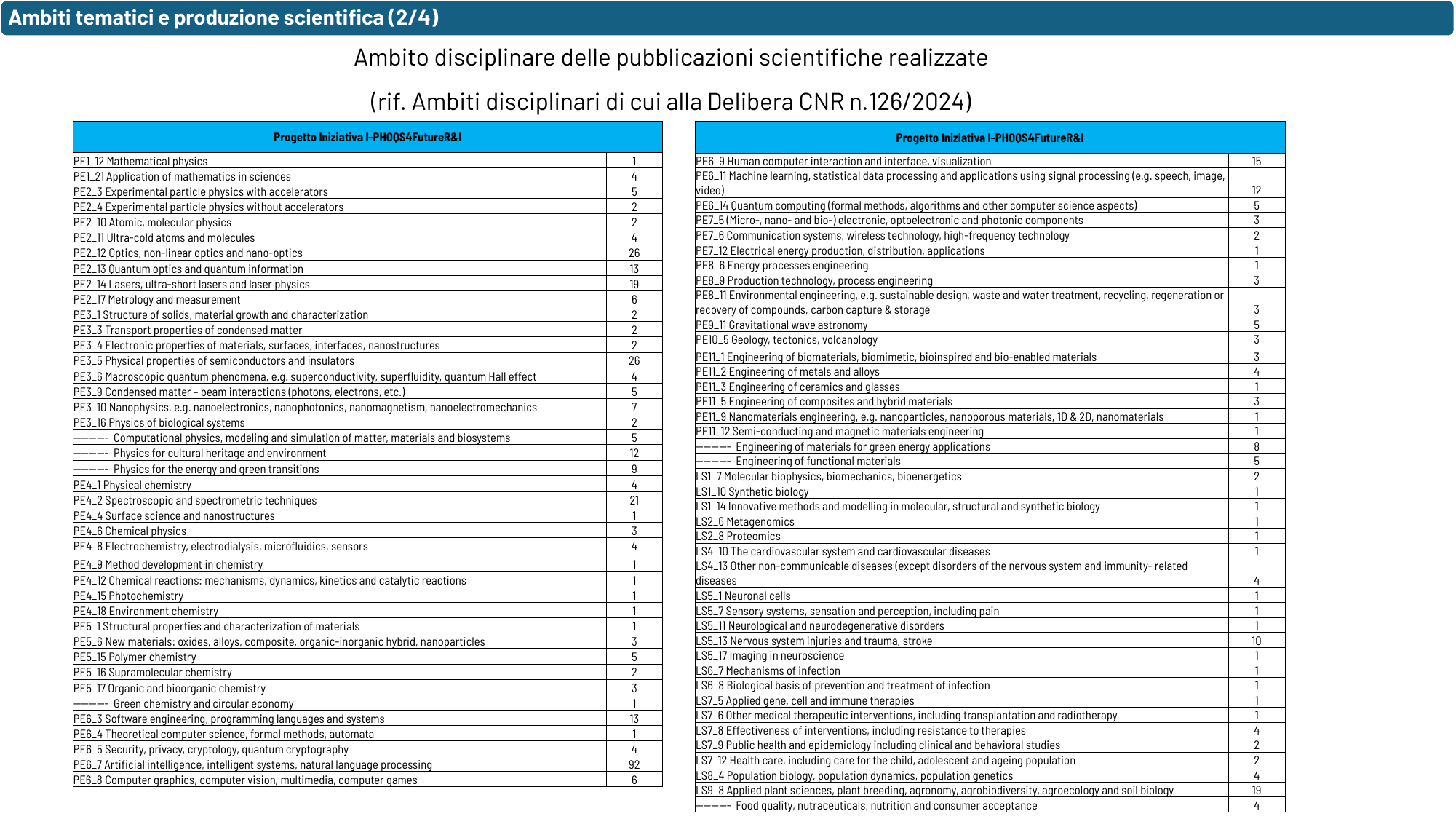

Ambiti tematici e produzione scientifica (2/4)
Ambito disciplinare delle pubblicazioni scientifiche realizzate
(rif. Ambiti disciplinari di cui alla Delibera CNR n.126/2024)
| Progetto Iniziativa I-PHOQS4FutureR&I |  |
| --- | --- |
| PE1\_12 Mathematical physics | 1 |
| PE1\_21 Application of mathematics in sciences | 4 |
| PE2\_3 Experimental particle physics with accelerators | 5 |
| PE2\_4 Experimental particle physics without accelerators | 2 |
| PE2\_10 Atomic, molecular physics | 2 |
| PE2\_11 Ultra-cold atoms and molecules | 4 |
| PE2\_12 Optics, non-linear optics and nano-optics | 26 |
| PE2\_13 Quantum optics and quantum information | 13 |
| PE2\_14 Lasers, ultra-short lasers and laser physics | 19 |
| PE2\_17 Metrology and measurement | 6 |
| PE3\_1 Structure of solids, material growth and characterization | 2 |
| PE3\_3 Transport properties of condensed matter | 2 |
| PE3\_4 Electronic properties of materials, surfaces, interfaces, nanostructures | 2 |
| PE3\_5 Physical properties of semiconductors and insulators | 26 |
| PE3\_6 Macroscopic quantum phenomena, e.g. superconductivity, superfluidity, quantum Hall effect | 4 |
| PE3\_9 Condensed matter – beam interactions (photons, electrons, etc.) | 5 |
| PE3\_10 Nanophysics, e.g. nanoelectronics, nanophotonics, nanomagnetism, nanoelectromechanics | 7 |
| PE3\_16 Physics of biological systems | 2 |
| --------- Computational physics, modeling and simulation of matter, materials and biosystems | 5 |
| --------- Physics for cultural heritage and environment | 12 |
| --------- Physics for the energy and green transitions | 9 |
| PE4\_1 Physical chemistry | 4 |
| PE4\_2 Spectroscopic and spectrometric techniques | 21 |
| PE4\_4 Surface science and nanostructures | 1 |
| PE4\_6 Chemical physics | 3 |
| PE4\_8 Electrochemistry, electrodialysis, microfluidics, sensors | 4 |
| PE4\_9 Method development in chemistry | 1 |
| PE4\_12 Chemical reactions: mechanisms, dynamics, kinetics and catalytic reactions | 1 |
| PE4\_15 Photochemistry | 1 |
| PE4\_18 Environment chemistry | 1 |
| PE5\_1 Structural properties and characterization of materials | 1 |
| PE5\_6 New materials: oxides, alloys, composite, organic-inorganic hybrid, nanoparticles | 3 |
| PE5\_15 Polymer chemistry | 5 |
| PE5\_16 Supramolecular chemistry | 2 |
| PE5\_17 Organic and bioorganic chemistry | 3 |
| --------- Green chemistry and circular economy | 1 |
| PE6\_3 Software engineering, programming languages and systems | 13 |
| PE6\_4 Theoretical computer science, formal methods, automata | 1 |
| PE6\_5 Security, privacy, cryptology, quantum cryptography | 4 |
| PE6\_7 Artificial intelligence, intelligent systems, natural language processing | 92 |
| PE6\_8 Computer graphics, computer vision, multimedia, computer games | 6 |
| Progetto Iniziativa I-PHOQS4FutureR&I |  |
| --- | --- |
| PE6\_9 Human computer interaction and interface, visualization | 15 |
| PE6\_11 Machine learning, statistical data processing and applications using signal processing (e.g. speech, image, video) | 12 |
| PE6\_14 Quantum computing (formal methods, algorithms and other computer science aspects) | 5 |
| PE7\_5 (Micro-, nano- and bio-) electronic, optoelectronic and photonic components | 3 |
| PE7\_6 Communication systems, wireless technology, high-frequency technology | 2 |
| PE7\_12 Electrical energy production, distribution, applications | 1 |
| PE8\_6 Energy processes engineering | 1 |
| PE8\_9 Production technology, process engineering | 3 |
| PE8\_11 Environmental engineering, e.g. sustainable design, waste and water treatment, recycling, regeneration or recovery of compounds, carbon capture & storage | 3 |
| PE9\_11 Gravitational wave astronomy | 5 |
| PE10\_5 Geology, tectonics, volcanology | 3 |
| PE11\_1 Engineering of biomaterials, biomimetic, bioinspired and bio-enabled materials | 3 |
| PE11\_2 Engineering of metals and alloys | 4 |
| PE11\_3 Engineering of ceramics and glasses | 1 |
| PE11\_5 Engineering of composites and hybrid materials | 3 |
| PE11\_9 Nanomaterials engineering, e.g. nanoparticles, nanoporous materials, 1D & 2D, nanomaterials | 1 |
| PE11\_12 Semi-conducting and magnetic materials engineering | 1 |
| --------- Engineering of materials for green energy applications | 8 |
| --------- Engineering of functional materials | 5 |
| LS1\_7 Molecular biophysics, biomechanics, bioenergetics | 2 |
| LS1\_10 Synthetic biology | 1 |
| LS1\_14 Innovative methods and modelling in molecular, structural and synthetic biology | 1 |
| LS2\_6 Metagenomics | 1 |
| LS2\_8 Proteomics | 1 |
| LS4\_10 The cardiovascular system and cardiovascular diseases | 1 |
| LS4\_13 Other non-communicable diseases (except disorders of the nervous system and immunity- related diseases | 4 |
| LS5\_1 Neuronal cells | 1 |
| LS5\_7 Sensory systems, sensation and perception, including pain | 1 |
| LS5\_11 Neurological and neurodegenerative disorders | 1 |
| LS5\_13 Nervous system injuries and trauma, stroke | 10 |
| LS5\_17 Imaging in neuroscience | 1 |
| LS6\_7 Mechanisms of infection | 1 |
| LS6\_8 Biological basis of prevention and treatment of infection | 1 |
| LS7\_5 Applied gene, cell and immune therapies | 1 |
| LS7\_6 Other medical therapeutic interventions, including transplantation and radiotherapy | 1 |
| LS7\_8 Effectiveness of interventions, including resistance to therapies | 4 |
| LS7\_9 Public health and epidemiology including clinical and behavioral studies | 2 |
| LS7\_12 Health care, including care for the child, adolescent and ageing population | 2 |
| LS8\_4 Population biology, population dynamics, population genetics | 4 |
| LS9\_8 Applied plant sciences, plant breeding, agronomy, agrobiodiversity, agroecology and soil biology | 19 |
| --------- Food quality, nutraceuticals, nutrition and consumer acceptance | 4 |